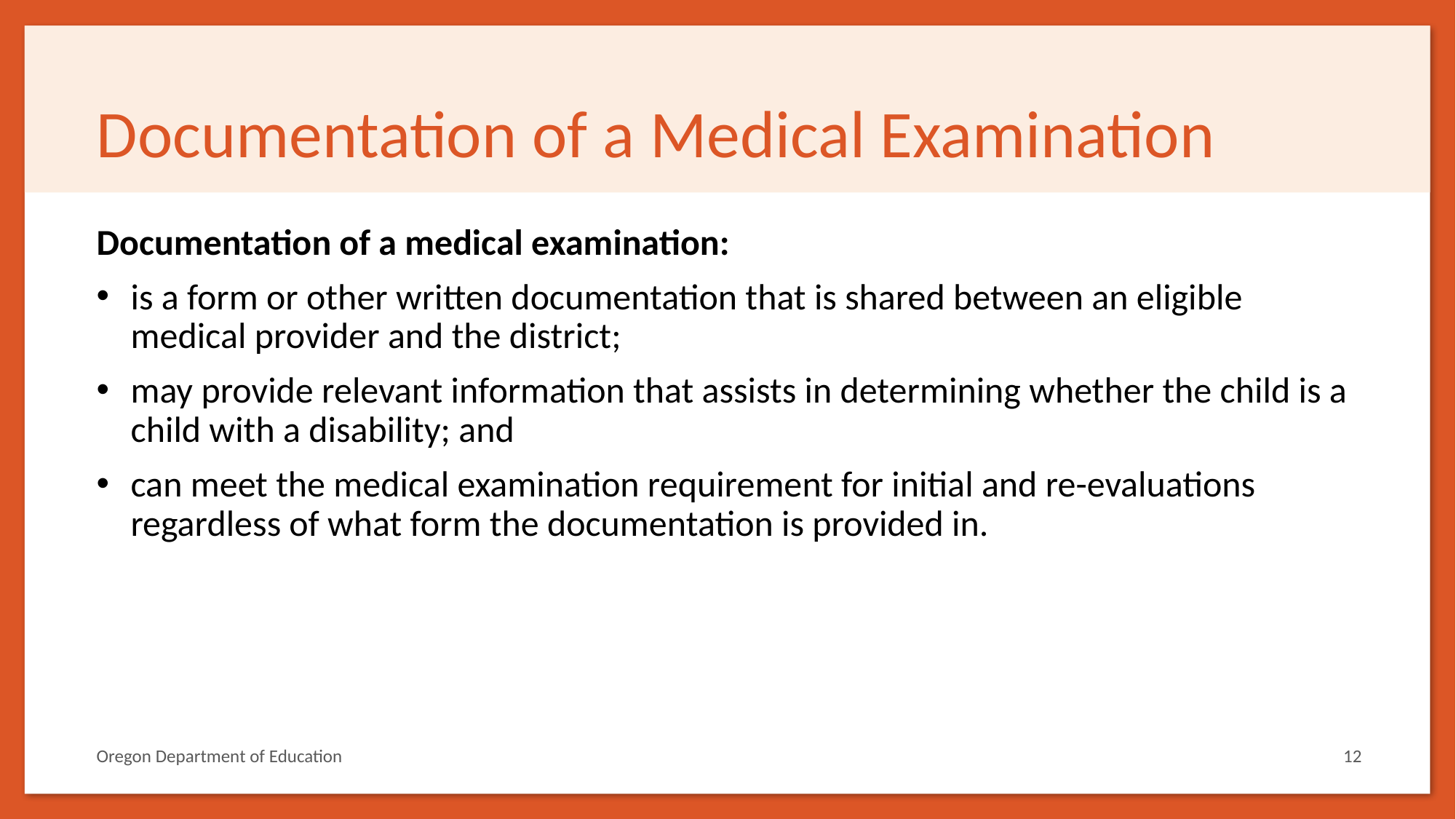

# Documentation of a Medical Examination
Documentation of a medical examination:
is a form or other written documentation that is shared between an eligible medical provider and the district;
may provide relevant information that assists in determining whether the child is a child with a disability; and
can meet the medical examination requirement for initial and re-evaluations regardless of what form the documentation is provided in.

Oregon Department of Education
12